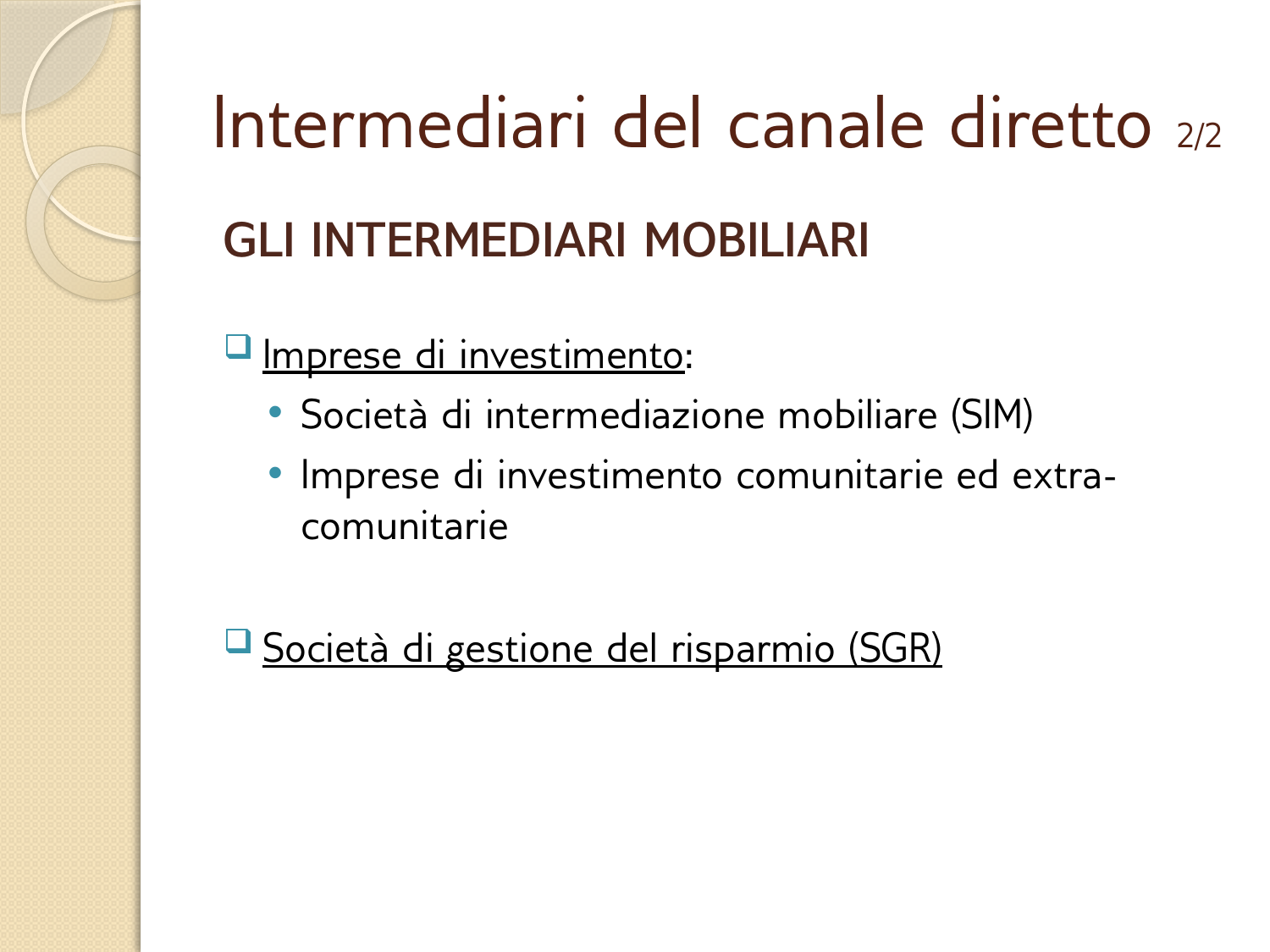

# Intermediari del canale diretto 2/2
GLI INTERMEDIARI MOBILIARI

Imprese di investimento:
Società di intermediazione mobiliare (SIM)
Imprese di investimento comunitarie ed extra-comunitarie

Società di gestione del risparmio (SGR)